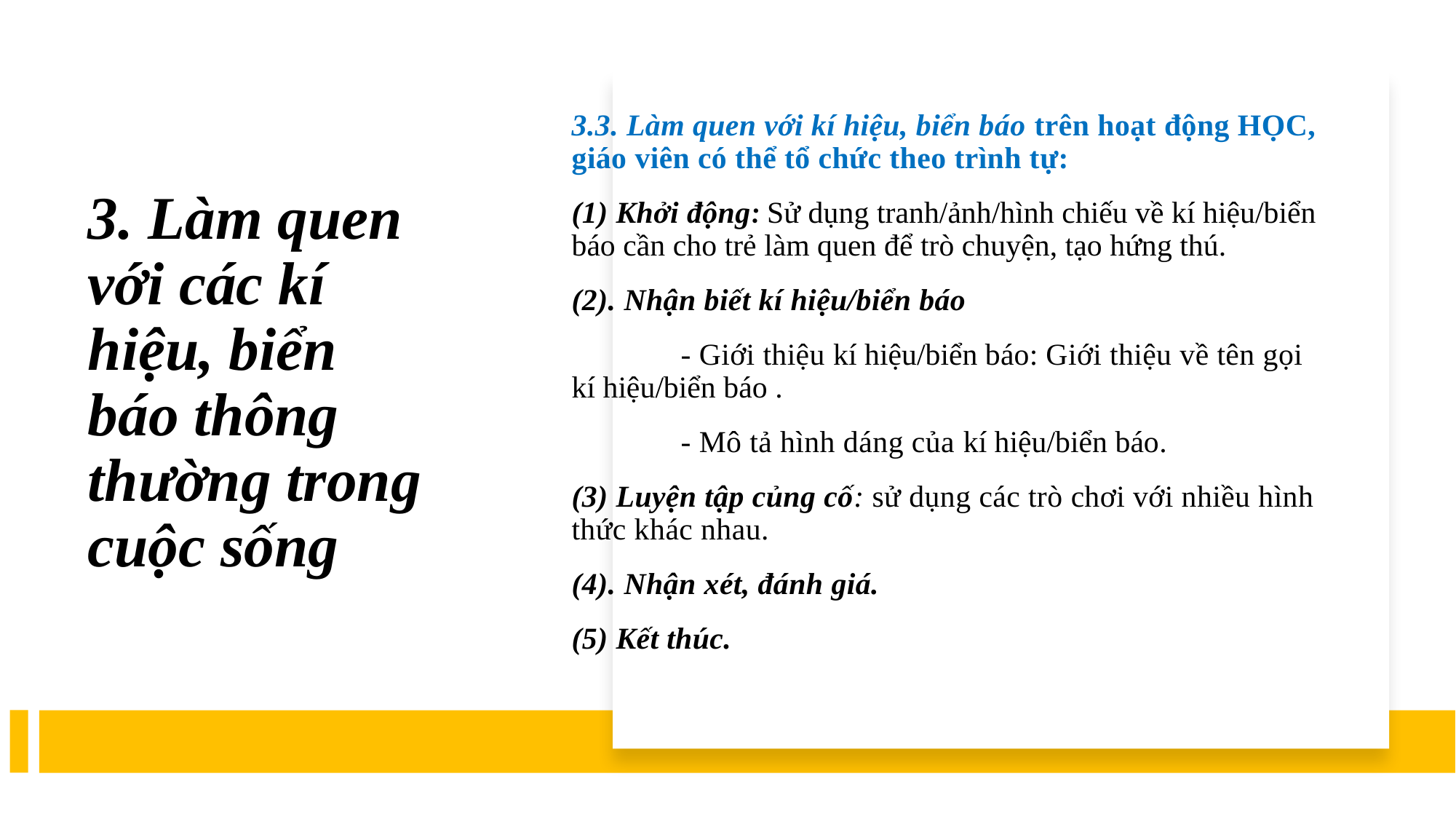

# 3. Làm quen với các kí hiệu, biển báo thông thường trong cuộc sống

3.3. Làm quen với kí hiệu, biển báo trên hoạt động HỌC, giáo viên có thể tổ chức theo trình tự:
(1) Khởi động: Sử dụng tranh/ảnh/hình chiếu về kí hiệu/biển báo cần cho trẻ làm quen để trò chuyện, tạo hứng thú.
(2). Nhận biết kí hiệu/biển báo
	- Giới thiệu kí hiệu/biển báo: Giới thiệu về tên gọi kí hiệu/biển báo .
	- Mô tả hình dáng của kí hiệu/biển báo.
(3) Luyện tập củng cố: sử dụng các trò chơi với nhiều hình thức khác nhau.
(4). Nhận xét, đánh giá.
(5) Kết thúc.